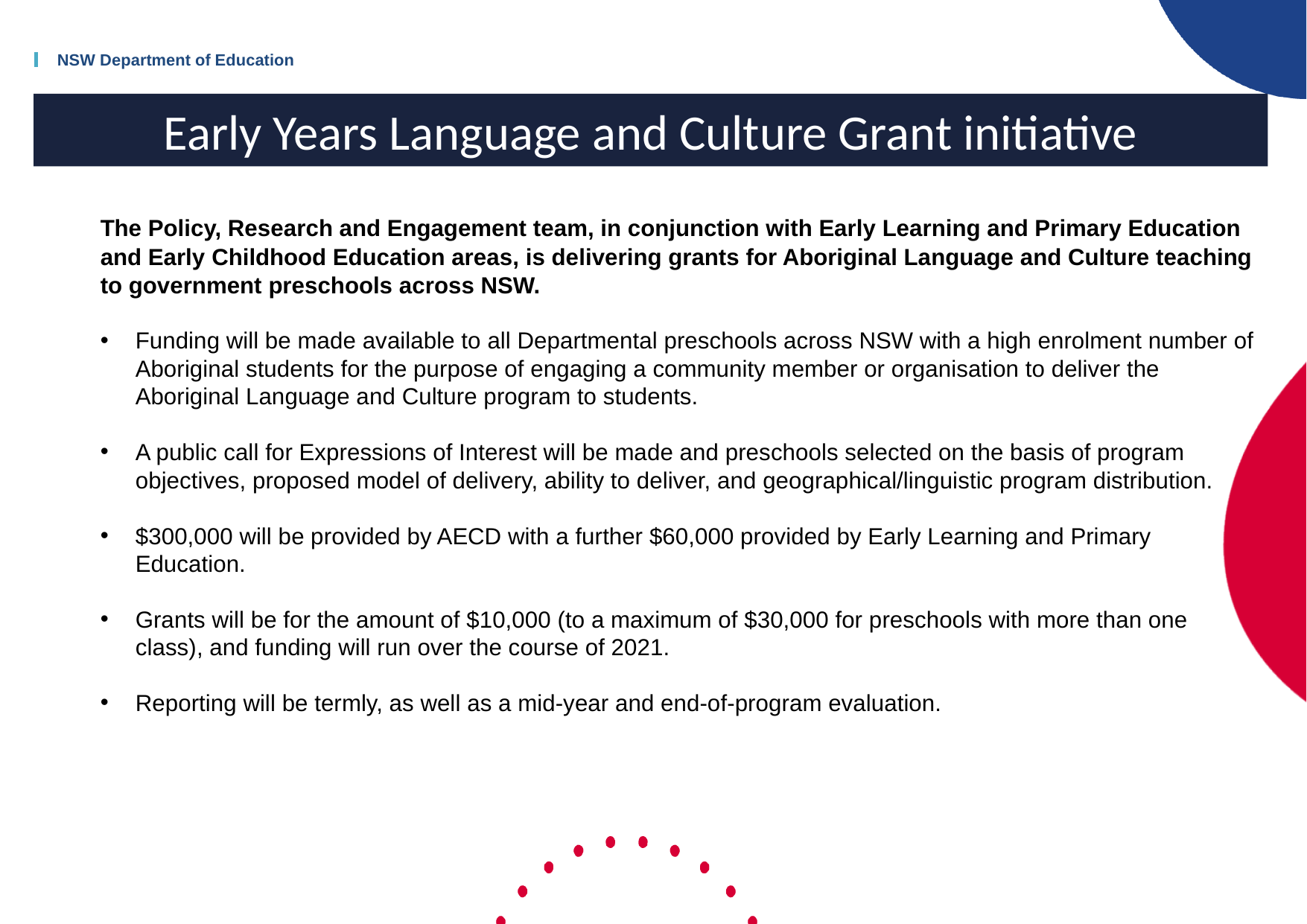

# Early Years Language and Culture Grant initiative

​The Policy, Research and Engagement team, in conjunction with Early Learning and Primary Education and Early Childhood Education areas, is delivering grants for Aboriginal Language and Culture teaching to government preschools across NSW.

Funding will be made available to all Departmental preschools across NSW with a high enrolment number of Aboriginal students for the purpose of engaging a community member or organisation to deliver the Aboriginal Language and Culture program to students.

A public call for Expressions of Interest will be made and preschools selected on the basis of program objectives, proposed model of delivery, ability to deliver, and geographical/linguistic program distribution.

$300,000 will be provided by AECD with a further $60,000 provided by Early Learning and Primary Education.

Grants will be for the amount of $10,000 (to a maximum of $30,000 for preschools with more than one class), and funding will run over the course of 2021.

Reporting will be termly, as well as a mid-year and end-of-program evaluation.